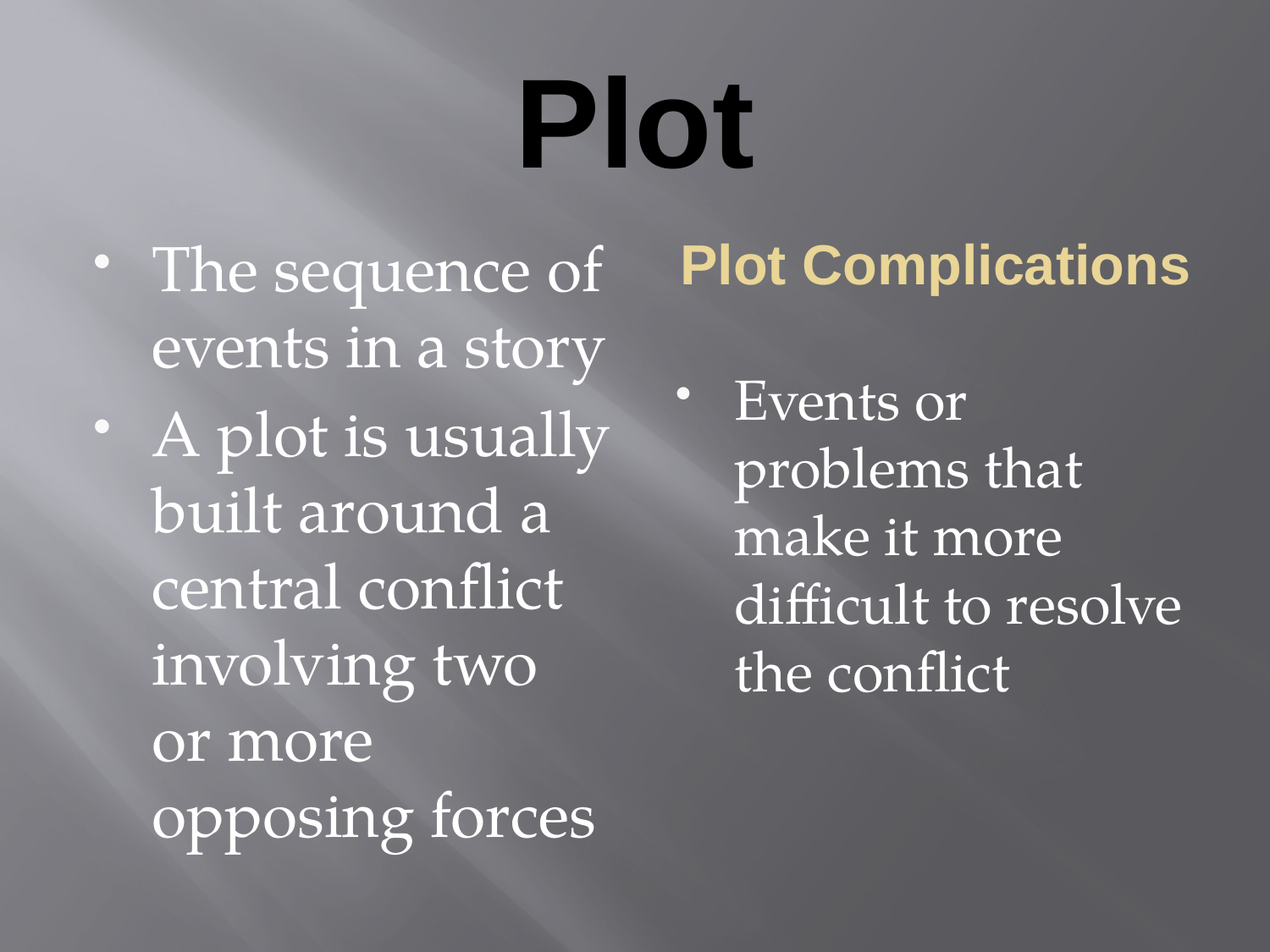

# Plot
The sequence of events in a story
A plot is usually built around a central conflict involving two or more opposing forces

Plot Complications

Events or problems that make it more difficult to resolve the conflict